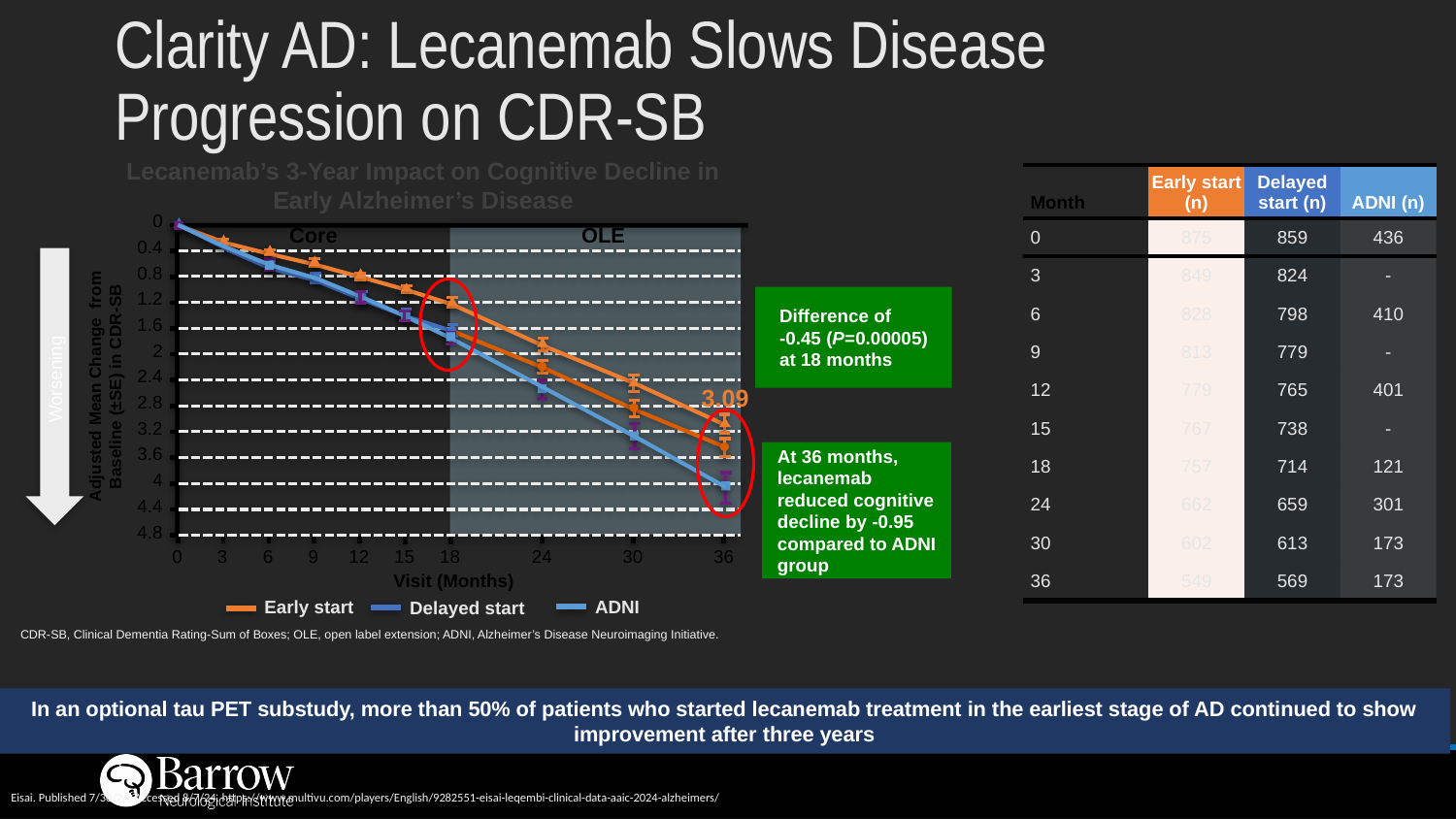

5
# Clarity AD: Lecanemab Slows Disease Progression on CDR-SB
Lecanemab’s 3-Year Impact on Cognitive Decline in Early Alzheimer’s Disease
0
0.4
0.8
1.2
1.6
2
2.4
2.8
3.2
3.6
4
4.4
4.8

Core
OLE

Worsening

Adjusted Mean Change  from Baseline (±SE) in CDR-SB

3.09

0
3
6
9
12
15
18
24
30
36
Visit (Months)
Early start
ADNI
Delayed start
| Month | Early start (n) | Delayed start (n) | ADNI (n) |
| --- | --- | --- | --- |
| 0 | 875 | 859 | 436 |
| 3 | 849 | 824 | - |
| 6 | 828 | 798 | 410 |
| 9 | 813 | 779 | - |
| 12 | 779 | 765 | 401 |
| 15 | 767 | 738 | - |
| 18 | 757 | 714 | 121 |
| 24 | 662 | 659 | 301 |
| 30 | 602 | 613 | 173 |
| 36 | 549 | 569 | 173 |

Difference of
-0.45 (P=0.00005) at 18 months

At 36 months, lecanemab reduced cognitive decline by -0.95 compared to ADNI group
CDR-SB, Clinical Dementia Rating-Sum of Boxes; OLE, open label extension; ADNI, Alzheimer’s Disease Neuroimaging Initiative.
In an optional tau PET substudy, more than 50% of patients who started lecanemab treatment in the earliest stage of AD continued to show improvement after three years
Eisai. Published 7/30/24. Accessed 8/7/24. https://www.multivu.com/players/English/9282551-eisai-leqembi-clinical-data-aaic-2024-alzheimers/